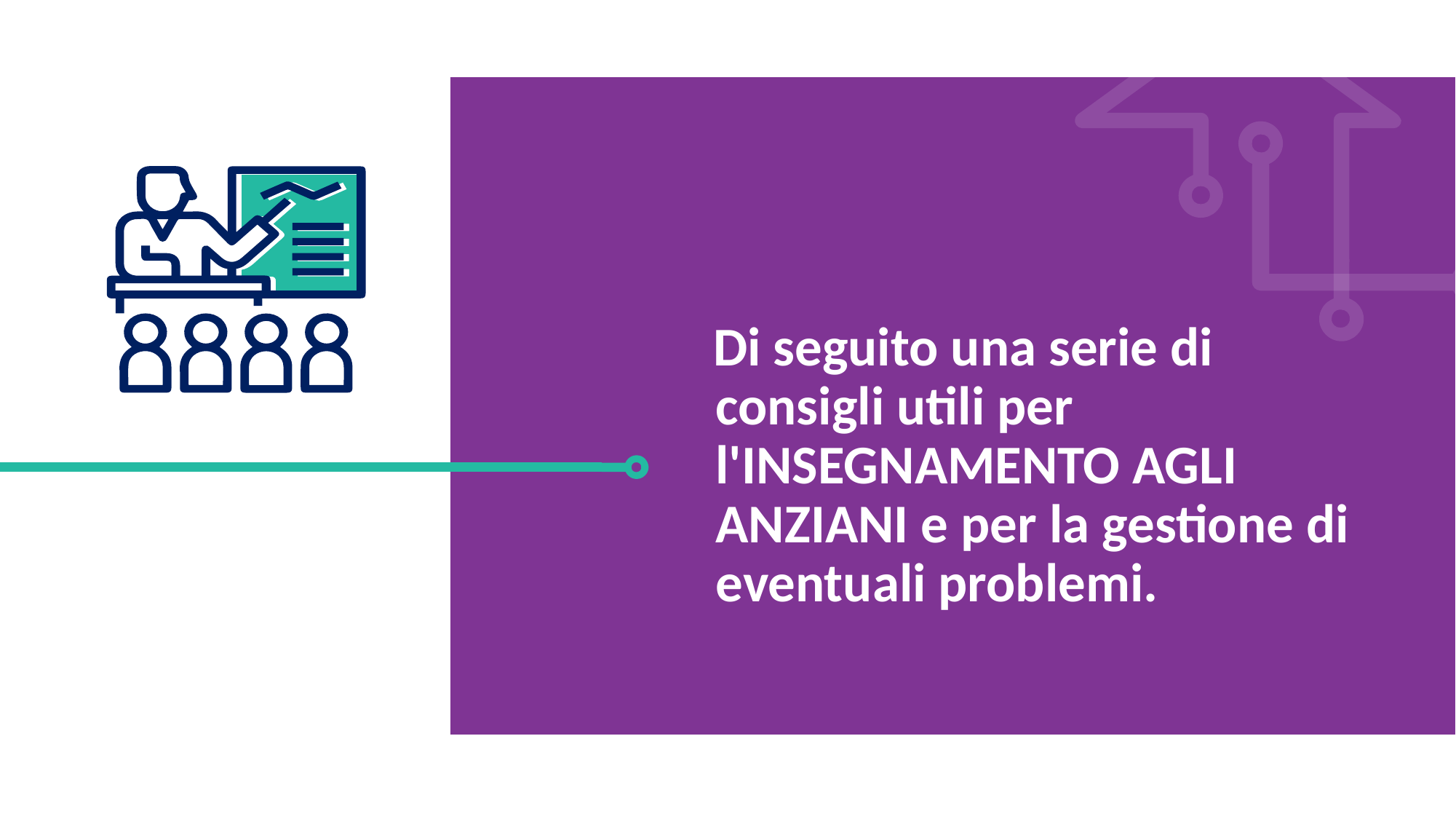

Di seguito una serie di consigli utili per l'INSEGNAMENTO AGLI ANZIANI e per la gestione di  eventuali problemi.